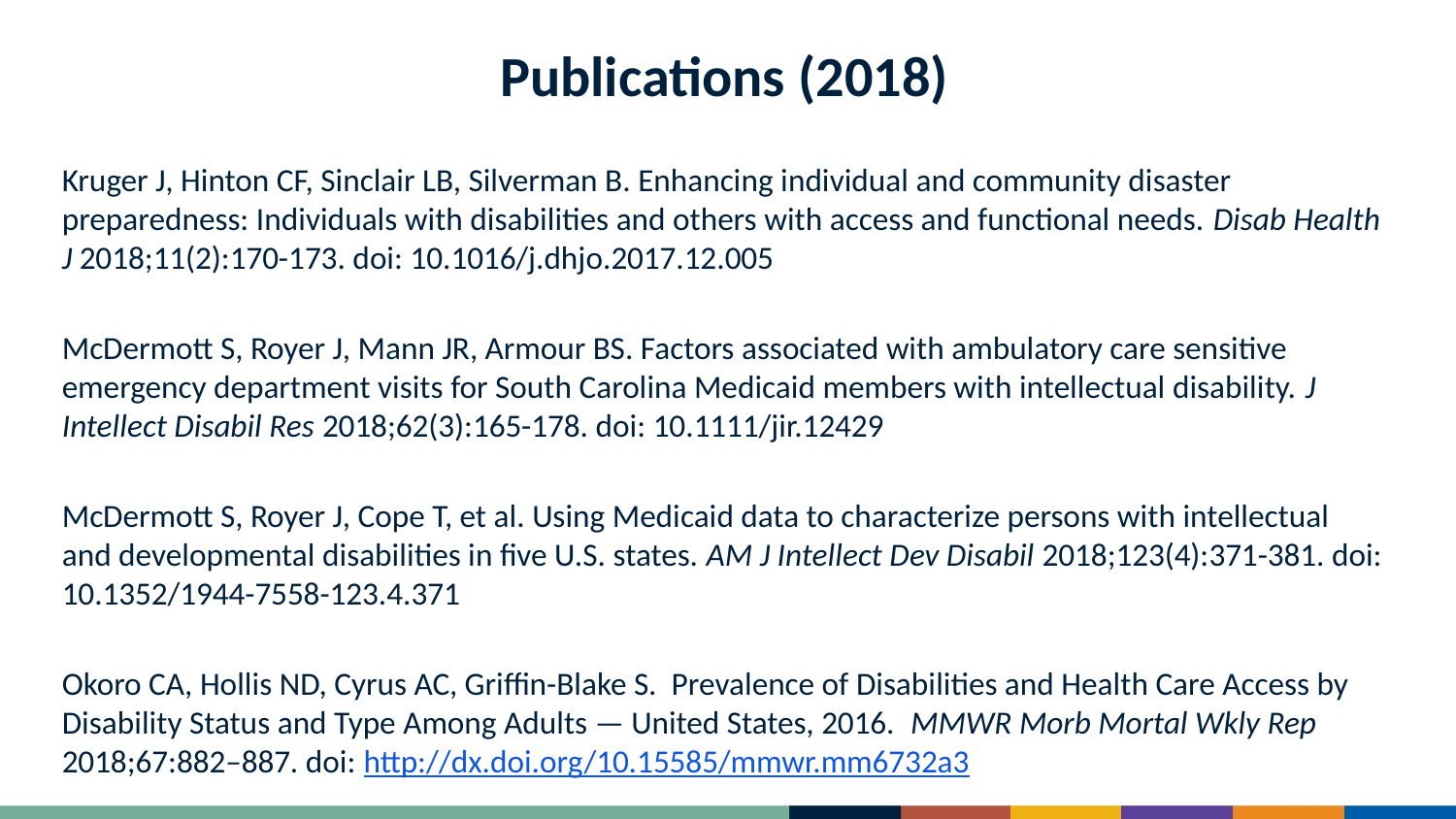

Publications (2018)

Kruger J, Hinton CF, Sinclair LB, Silverman B. Enhancing individual and community disaster preparedness: Individuals with disabilities and others with access and functional needs. Disab Health J 2018;11(2):170-173. doi: 10.1016/j.dhjo.2017.12.005

McDermott S, Royer J, Mann JR, Armour BS. Factors associated with ambulatory care sensitive emergency department visits for South Carolina Medicaid members with intellectual disability. J Intellect Disabil Res 2018;62(3):165-178. doi: 10.1111/jir.12429

McDermott S, Royer J, Cope T, et al. Using Medicaid data to characterize persons with intellectual and developmental disabilities in five U.S. states. AM J Intellect Dev Disabil 2018;123(4):371-381. doi: 10.1352/1944-7558-123.4.371

Okoro CA, Hollis ND, Cyrus AC, Griffin-Blake S.  Prevalence of Disabilities and Health Care Access by Disability Status and Type Among Adults — United States, 2016.  MMWR Morb Mortal Wkly Rep 2018;67:882–887. doi: http://dx.doi.org/10.15585/mmwr.mm6732a3